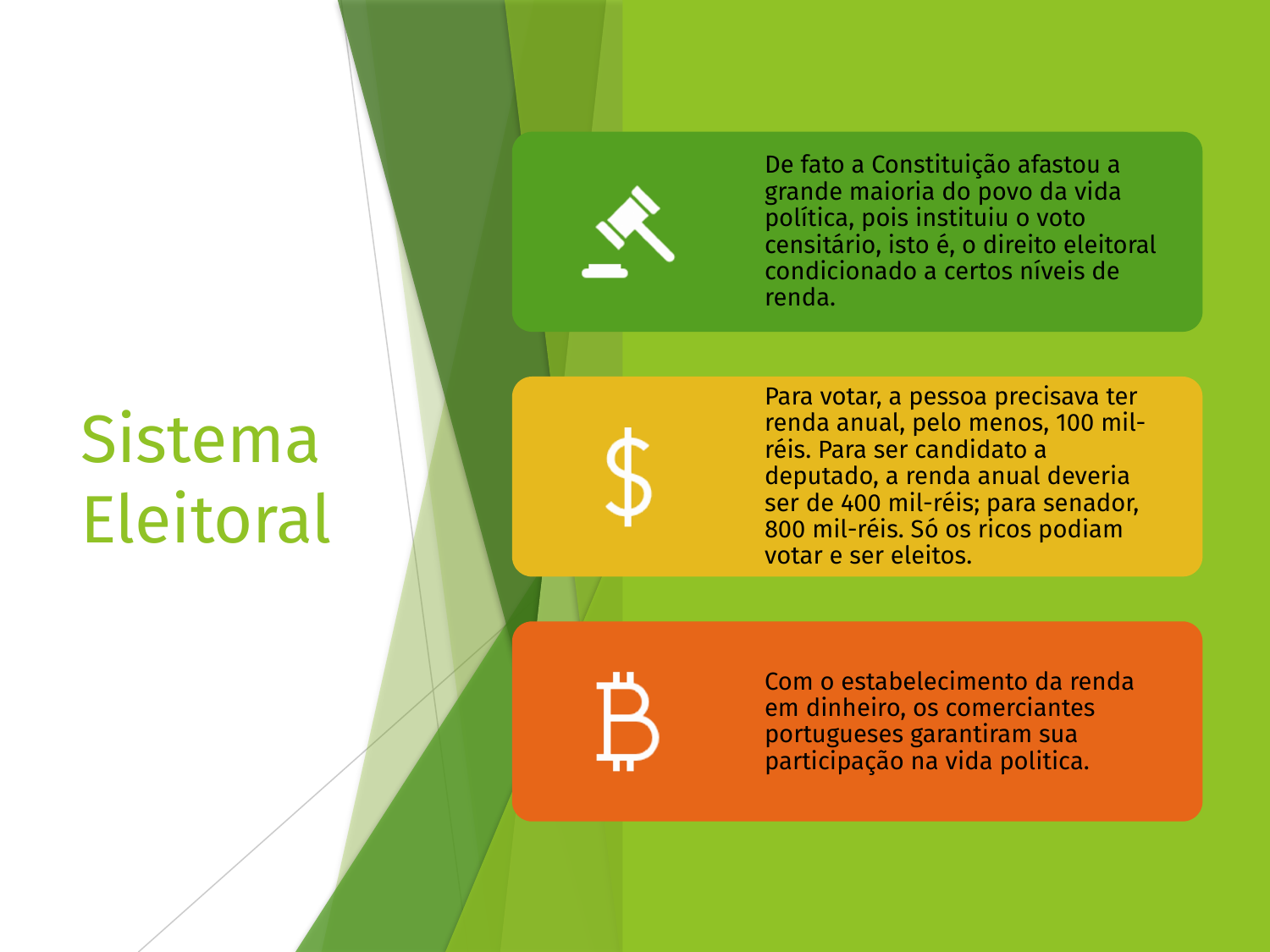

De fato a Constituição afastou a grande maioria do povo da vida política, pois instituiu o voto censitário, isto é, o direito eleitoral condicionado a certos níveis de renda.
Para votar, a pessoa precisava ter renda anual, pelo menos, 100 mil-réis. Para ser candidato a deputado, a renda anual deveria ser de 400 mil-réis; para senador, 800 mil-réis. Só os ricos podiam votar e ser eleitos.
Com o estabelecimento da renda em dinheiro, os comerciantes portugueses garantiram sua participação na vida politica.
# Sistema Eleitoral